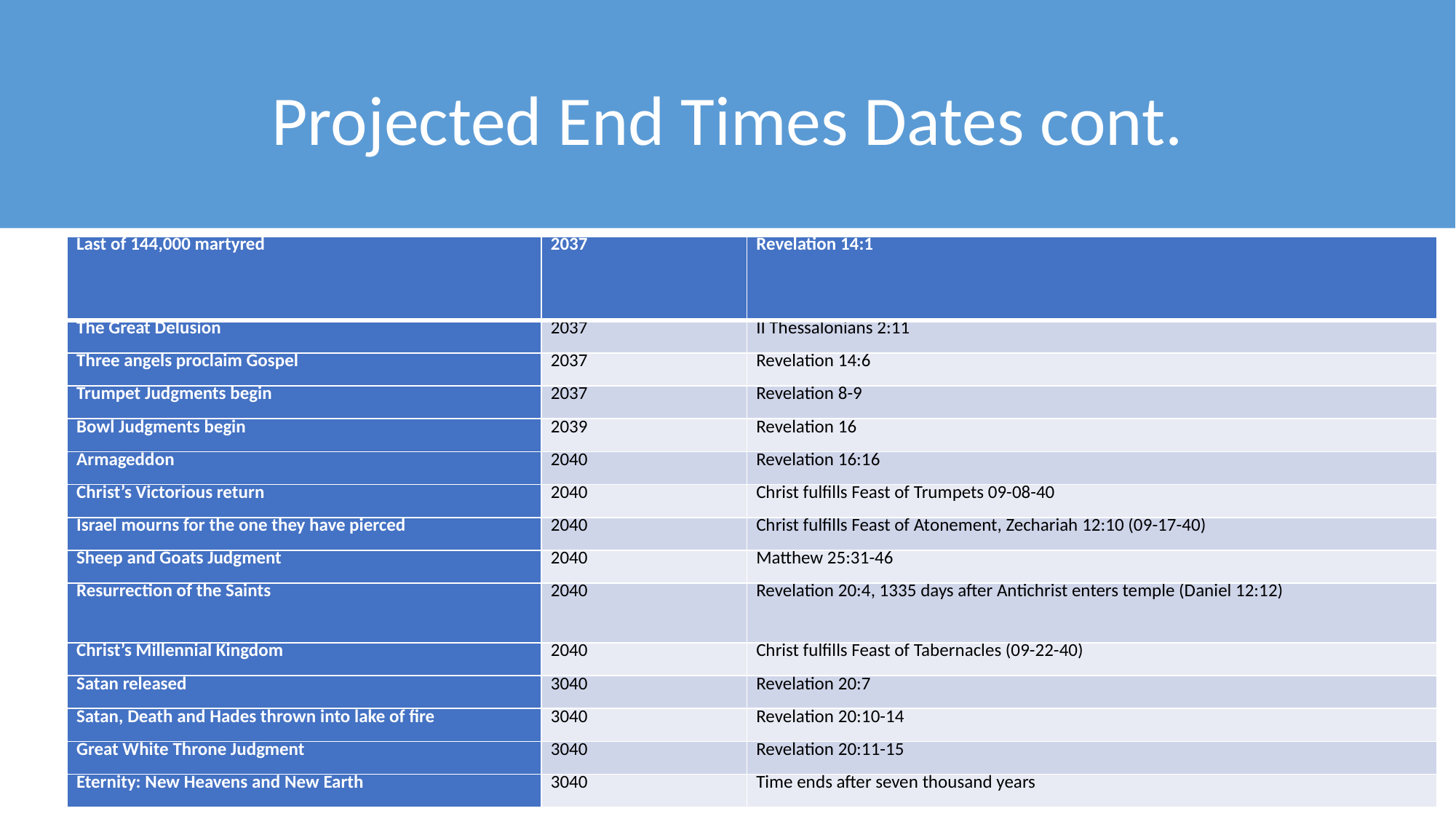

# Projected End Times Dates cont.
| Last of 144,000 martyred | 2037 | Revelation 14:1 |
| --- | --- | --- |
| The Great Delusion | 2037 | II Thessalonians 2:11 |
| Three angels proclaim Gospel | 2037 | Revelation 14:6 |
| Trumpet Judgments begin | 2037 | Revelation 8-9 |
| Bowl Judgments begin | 2039 | Revelation 16 |
| Armageddon | 2040 | Revelation 16:16 |
| Christ’s Victorious return | 2040 | Christ fulfills Feast of Trumpets 09-08-40 |
| Israel mourns for the one they have pierced | 2040 | Christ fulfills Feast of Atonement, Zechariah 12:10 (09-17-40) |
| Sheep and Goats Judgment | 2040 | Matthew 25:31-46 |
| Resurrection of the Saints | 2040 | Revelation 20:4, 1335 days after Antichrist enters temple (Daniel 12:12) |
| Christ’s Millennial Kingdom | 2040 | Christ fulfills Feast of Tabernacles (09-22-40) |
| Satan released | 3040 | Revelation 20:7 |
| Satan, Death and Hades thrown into lake of fire | 3040 | Revelation 20:10-14 |
| Great White Throne Judgment | 3040 | Revelation 20:11-15 |
| Eternity: New Heavens and New Earth | 3040 | Time ends after seven thousand years |